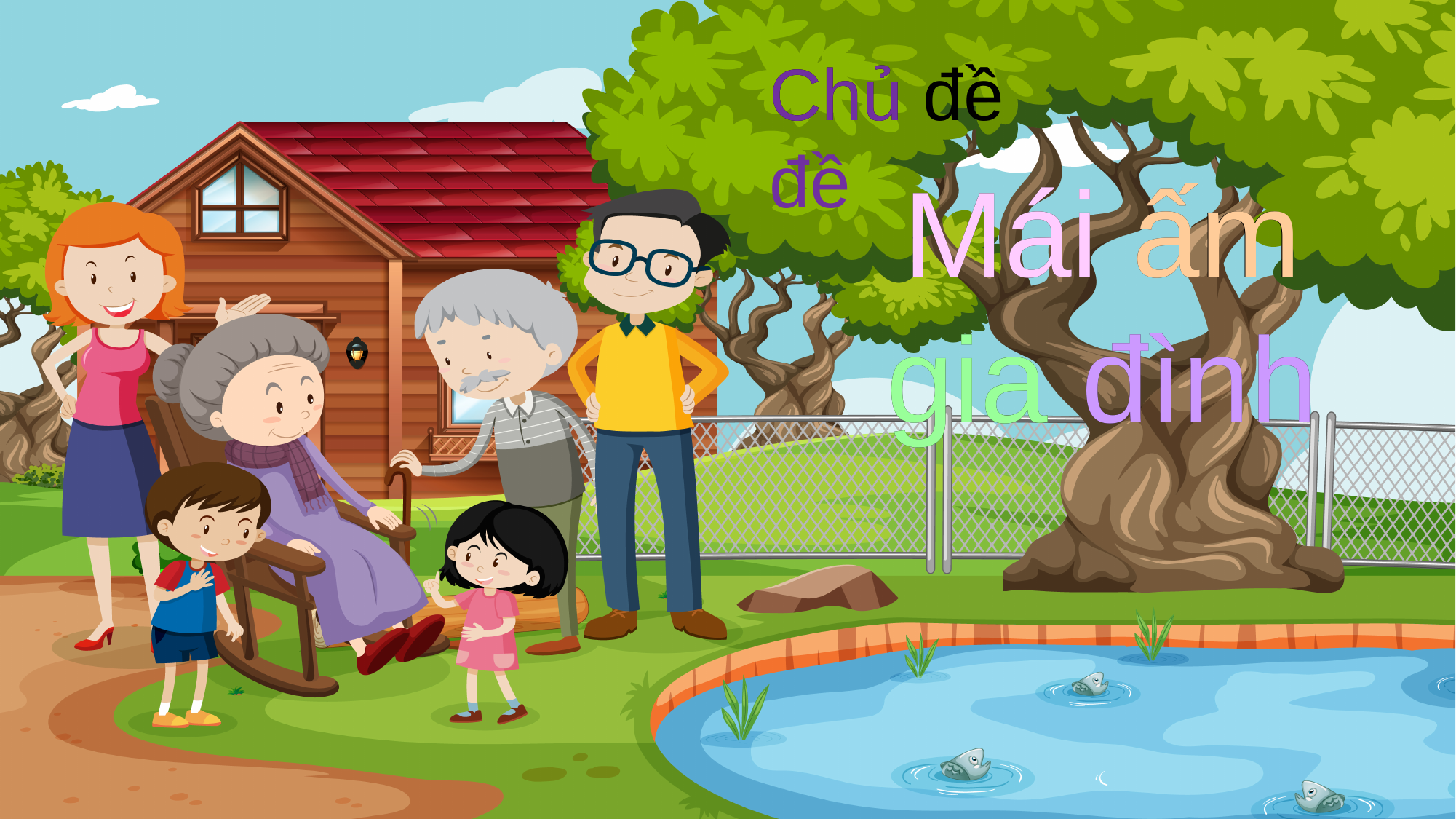

Chủ đề
Chủ đề
Mái ấm gia đình
Mái ấm gia đình